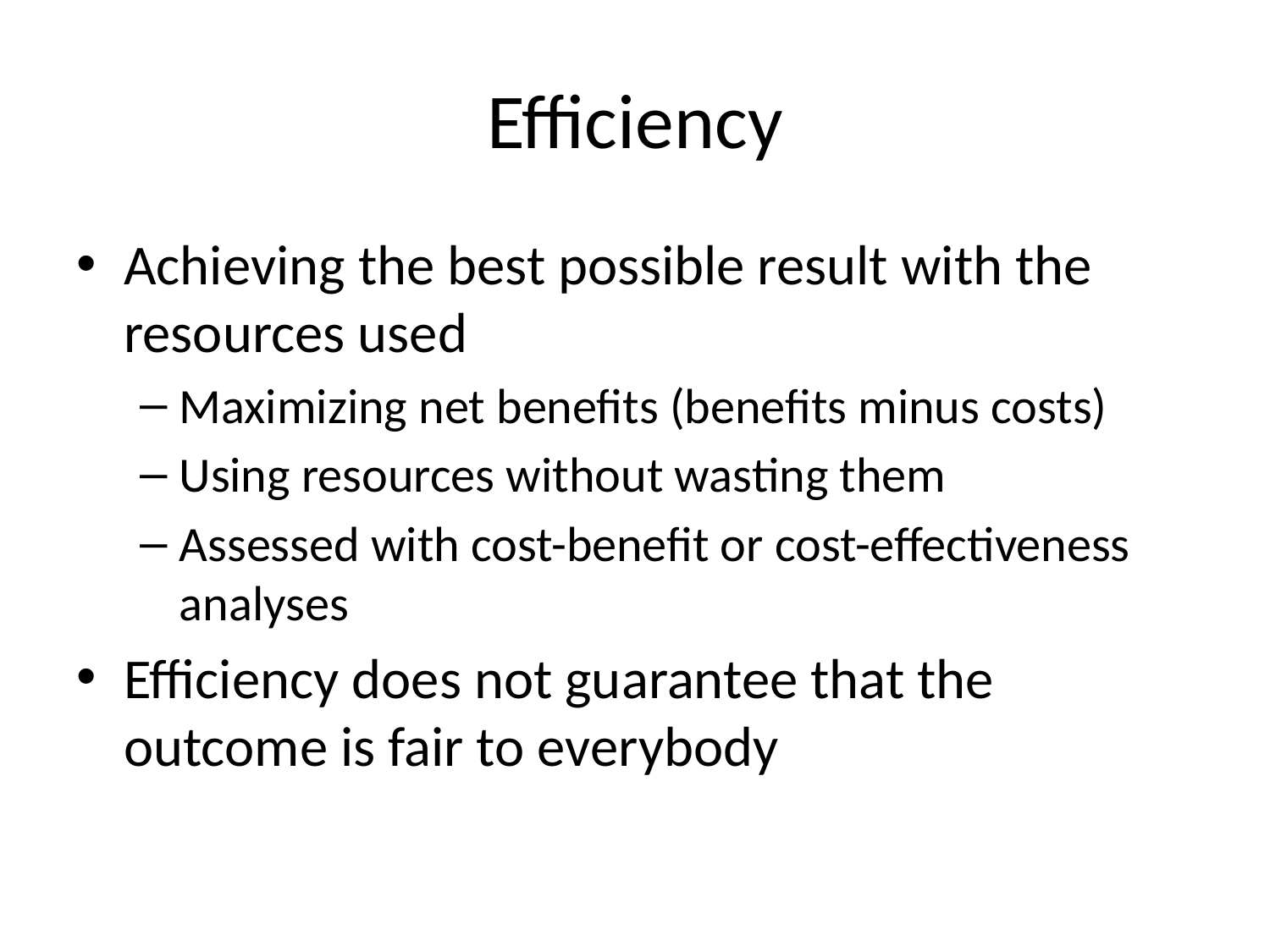

# Efficiency
Achieving the best possible result with the resources used
Maximizing net benefits (benefits minus costs)
Using resources without wasting them
Assessed with cost-benefit or cost-effectiveness analyses
Efficiency does not guarantee that the outcome is fair to everybody